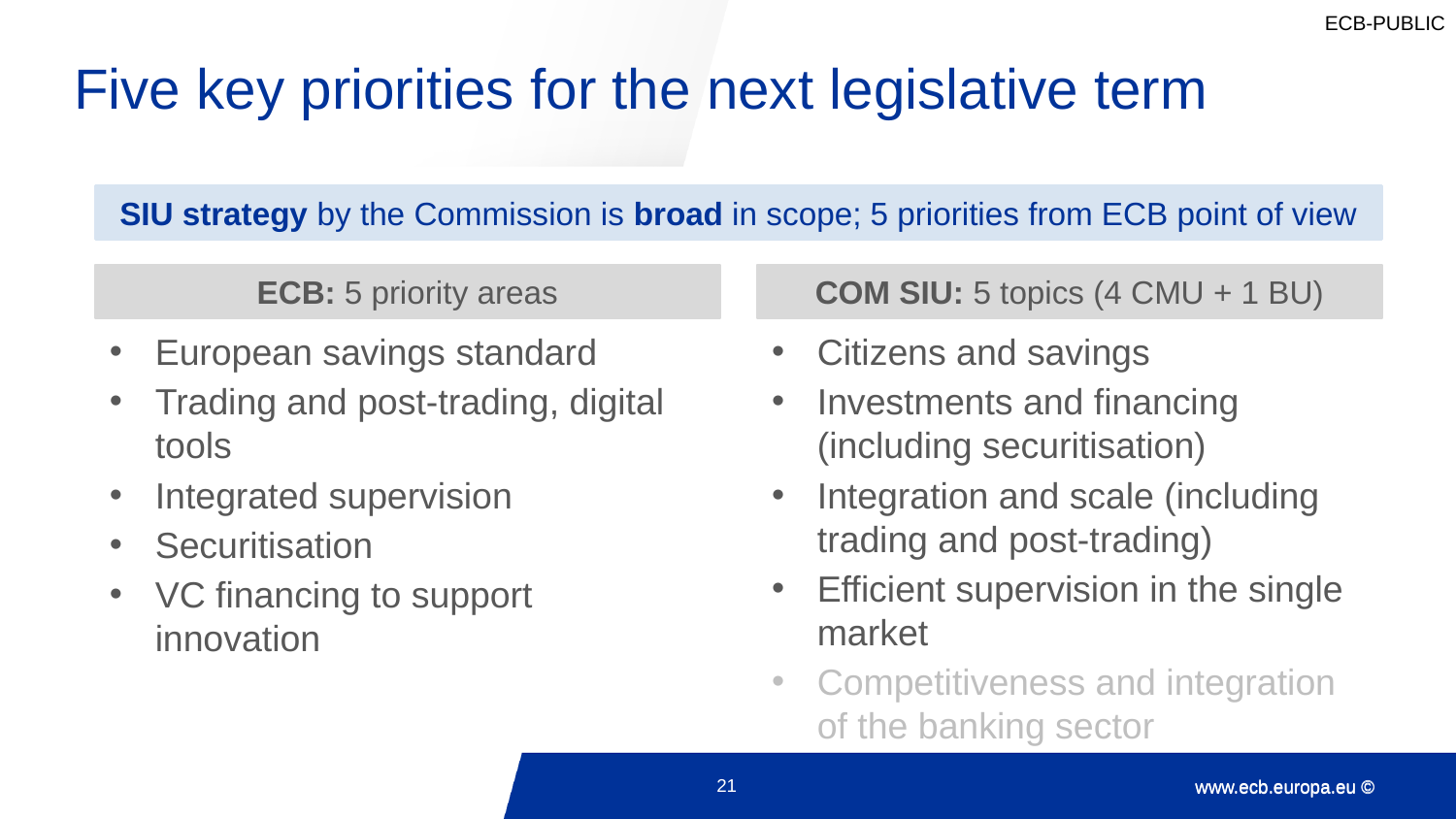

# Five key priorities for the next legislative term
SIU strategy by the Commission is broad in scope; 5 priorities from ECB point of view
ECB: 5 priority areas
COM SIU: 5 topics (4 CMU + 1 BU)
European savings standard
Trading and post-trading, digital tools
Integrated supervision
Securitisation
VC financing to support innovation
Citizens and savings
Investments and financing (including securitisation)
Integration and scale (including trading and post-trading)
Efficient supervision in the single market
Competitiveness and integration of the banking sector
21